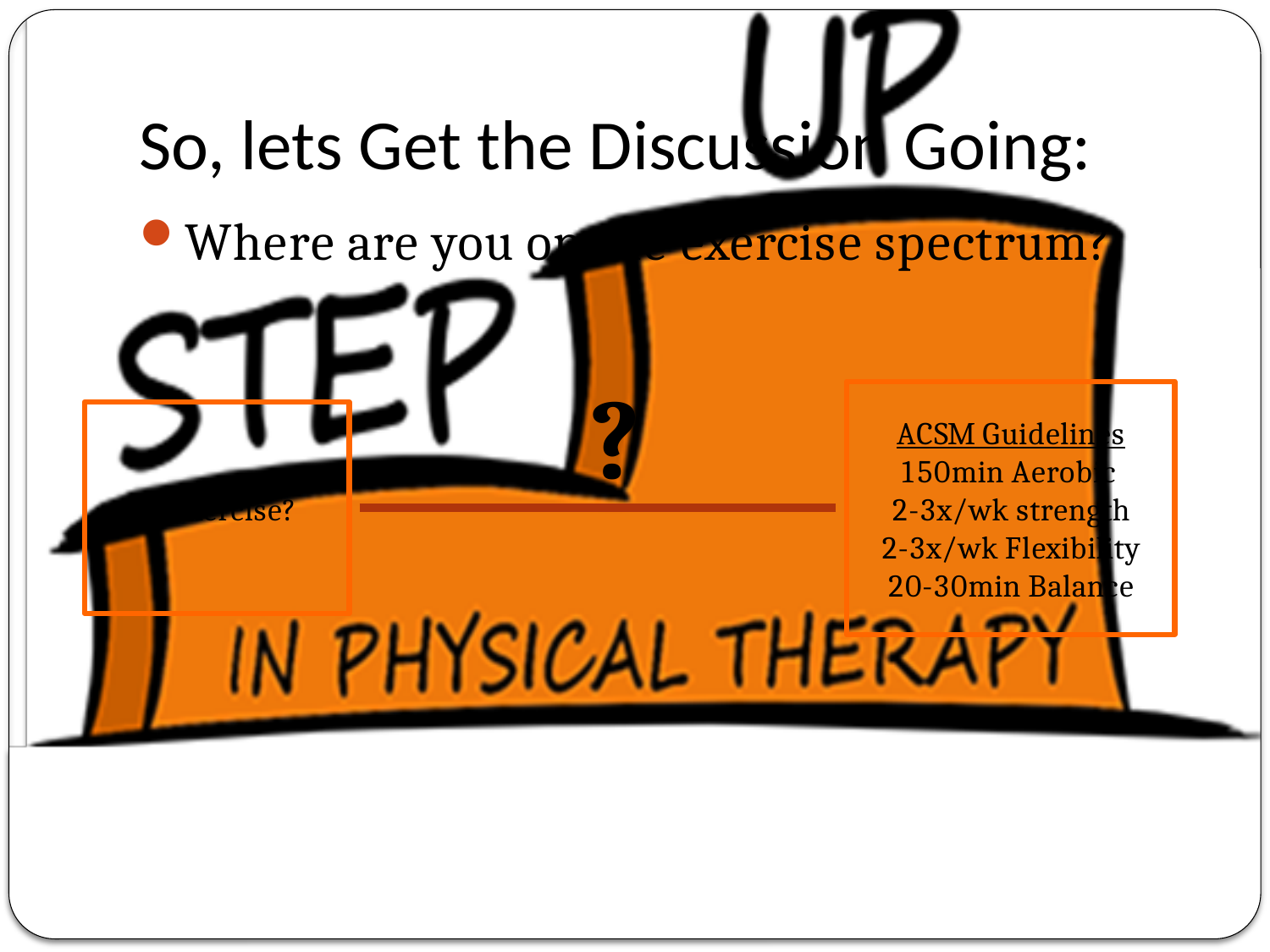

# So, lets Get the Discussion Going:
Where are you on the exercise spectrum?

?
ACSM Guidelines
150min Aerobic
2-3x/wk strength
2-3x/wk Flexibility
20-30min Balance
No Exercise?